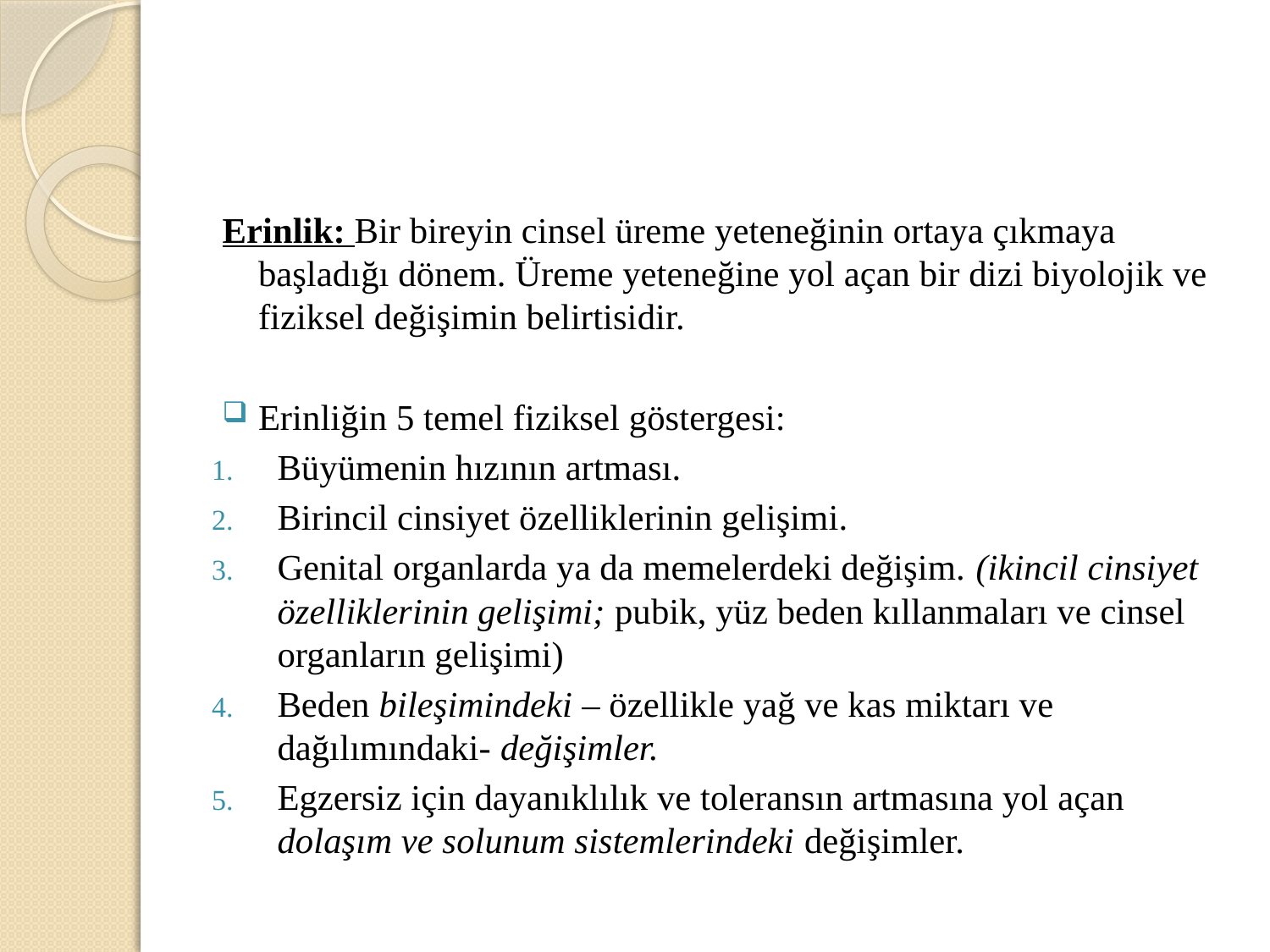

#
Erinlik: Bir bireyin cinsel üreme yeteneğinin ortaya çıkmaya başladığı dönem. Üreme yeteneğine yol açan bir dizi biyolojik ve fiziksel değişimin belirtisidir.

Erinliğin 5 temel fiziksel göstergesi:
Büyümenin hızının artması.
Birincil cinsiyet özelliklerinin gelişimi.
Genital organlarda ya da memelerdeki değişim. (ikincil cinsiyet özelliklerinin gelişimi; pubik, yüz beden kıllanmaları ve cinsel organların gelişimi)
Beden bileşimindeki – özellikle yağ ve kas miktarı ve dağılımındaki- değişimler.
Egzersiz için dayanıklılık ve toleransın artmasına yol açan dolaşım ve solunum sistemlerindeki değişimler.